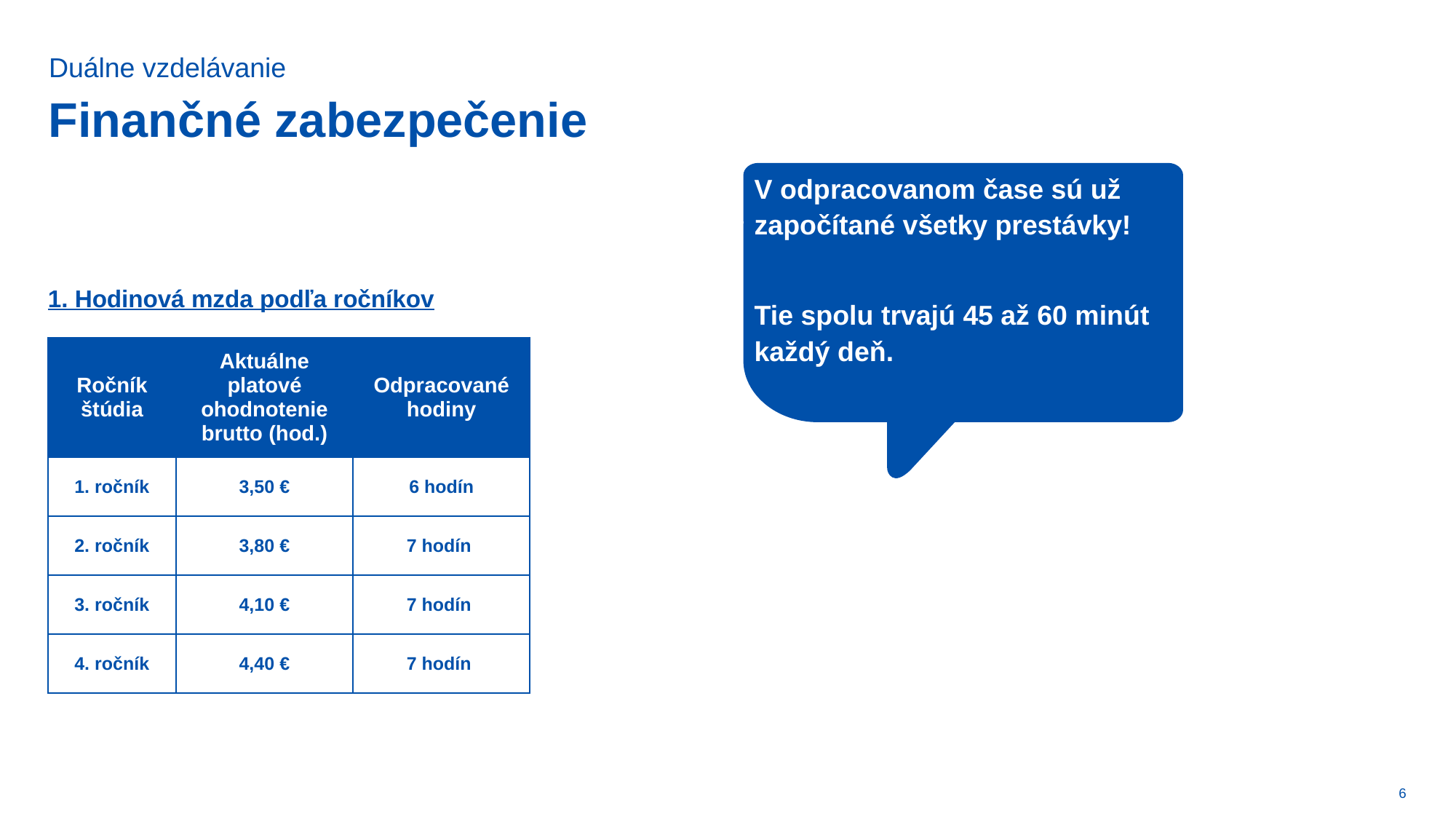

Duálne vzdelávanie
# Finančné zabezpečenie
V odpracovanom čase sú už započítané všetky prestávky!

Tie spolu trvajú 45 až 60 minút každý deň.

1. Hodinová mzda podľa ročníkov
| Ročník štúdia | Aktuálne platové ohodnotenie brutto (hod.) | Odpracované hodiny |
| --- | --- | --- |
| 1. ročník | 3,50 € | 6 hodín |
| 2. ročník | 3,80 € | 7 hodín |
| 3. ročník | 4,10 € | 7 hodín |
| 4. ročník | 4,40 € | 7 hodín |
6